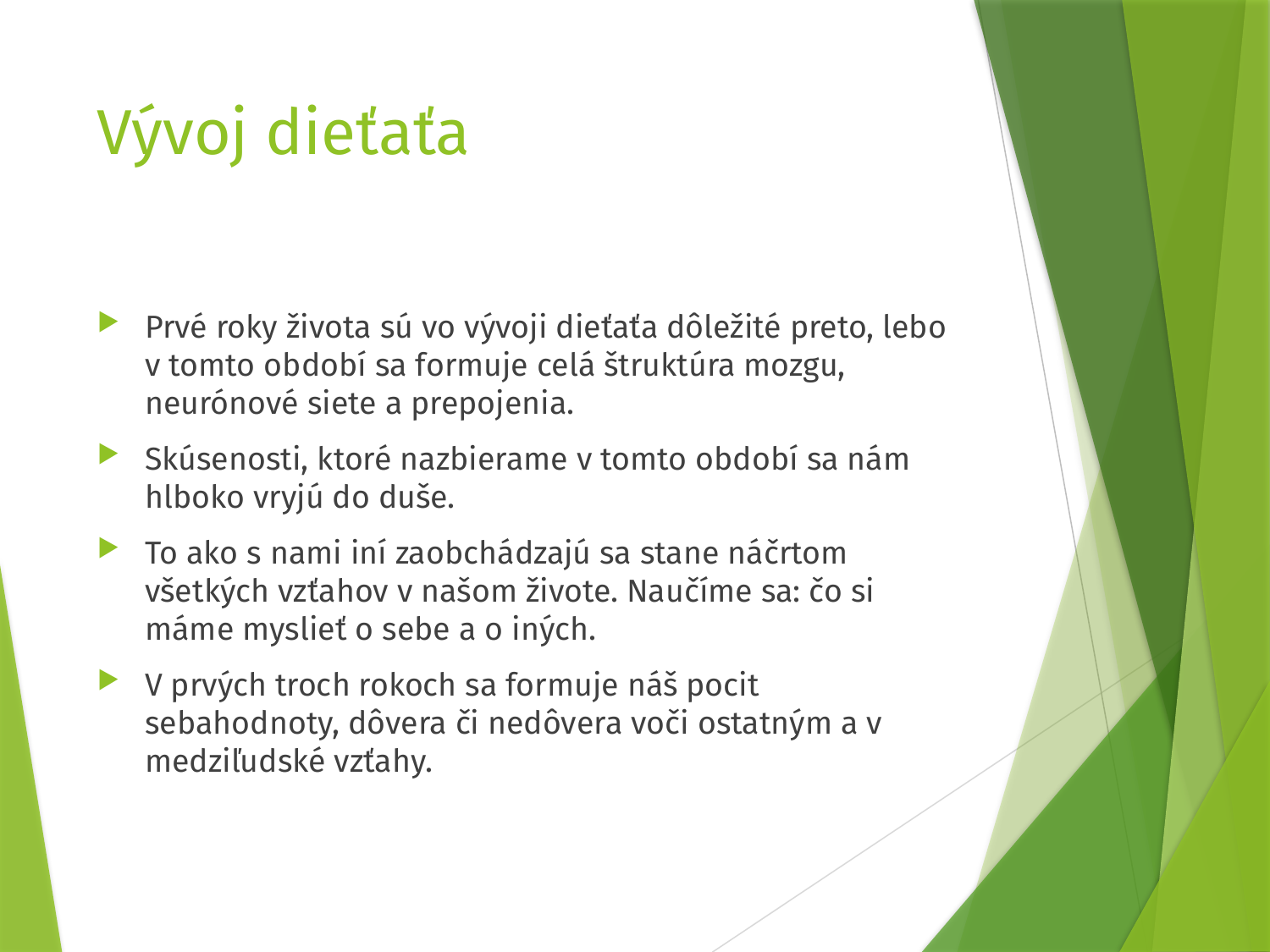

# Vývoj dieťaťa
Prvé roky života sú vo vývoji dieťaťa dôležité preto, lebo v tomto období sa formuje celá štruktúra mozgu, neurónové siete a prepojenia.
Skúsenosti, ktoré nazbierame v tomto období sa nám hlboko vryjú do duše.
To ako s nami iní zaobchádzajú sa stane náčrtom všetkých vzťahov v našom živote. Naučíme sa: čo si máme myslieť o sebe a o iných.
V prvých troch rokoch sa formuje náš pocit sebahodnoty, dôvera či nedôvera voči ostatným a v medziľudské vzťahy.